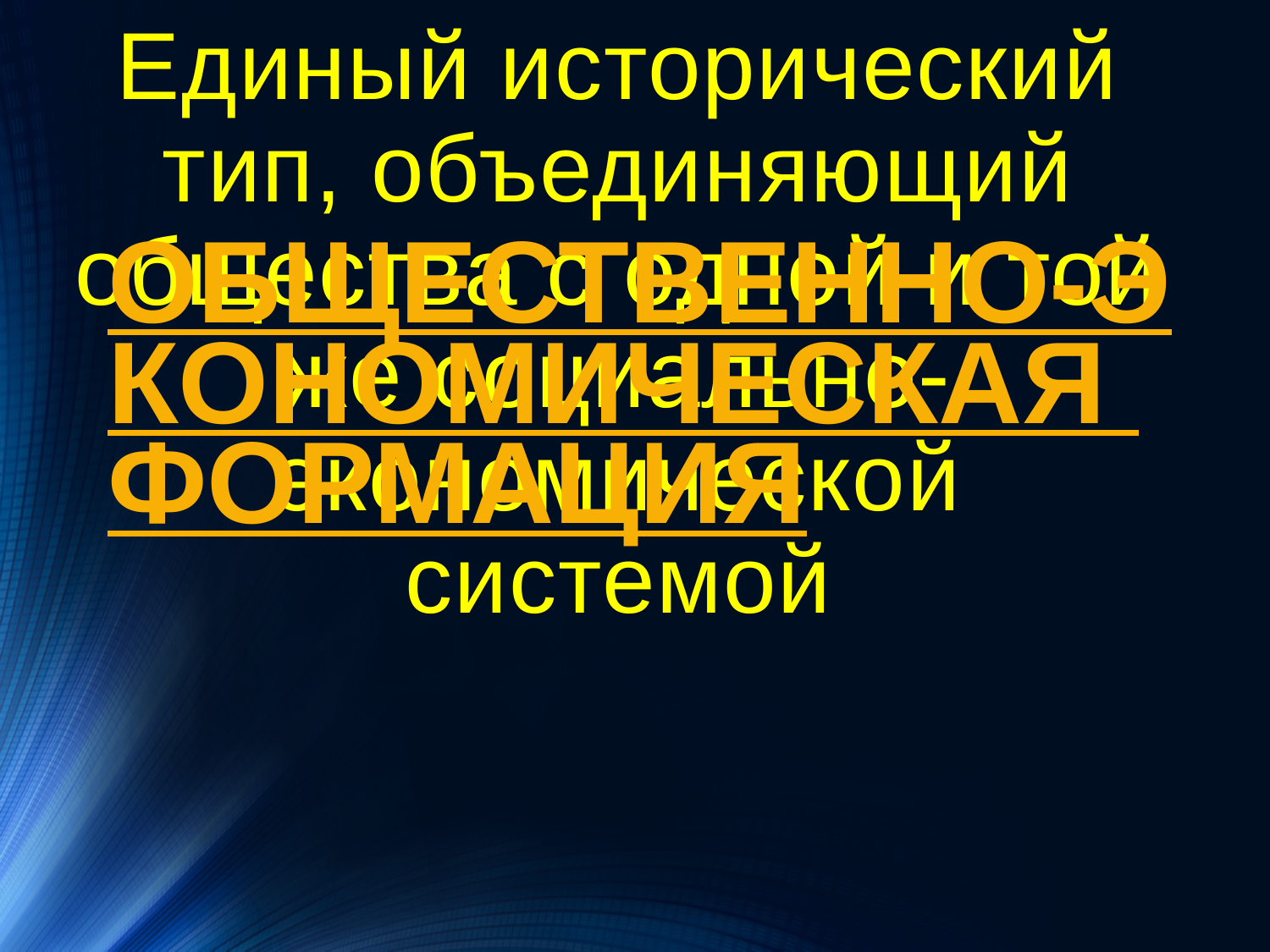

ОБЩЕСТВЕННО-ЭКОНОМИЧЕСКАЯ ФОРМАЦИЯ
# Единый исторический тип, объединяющий общества с одной и той же социально-экономической системой